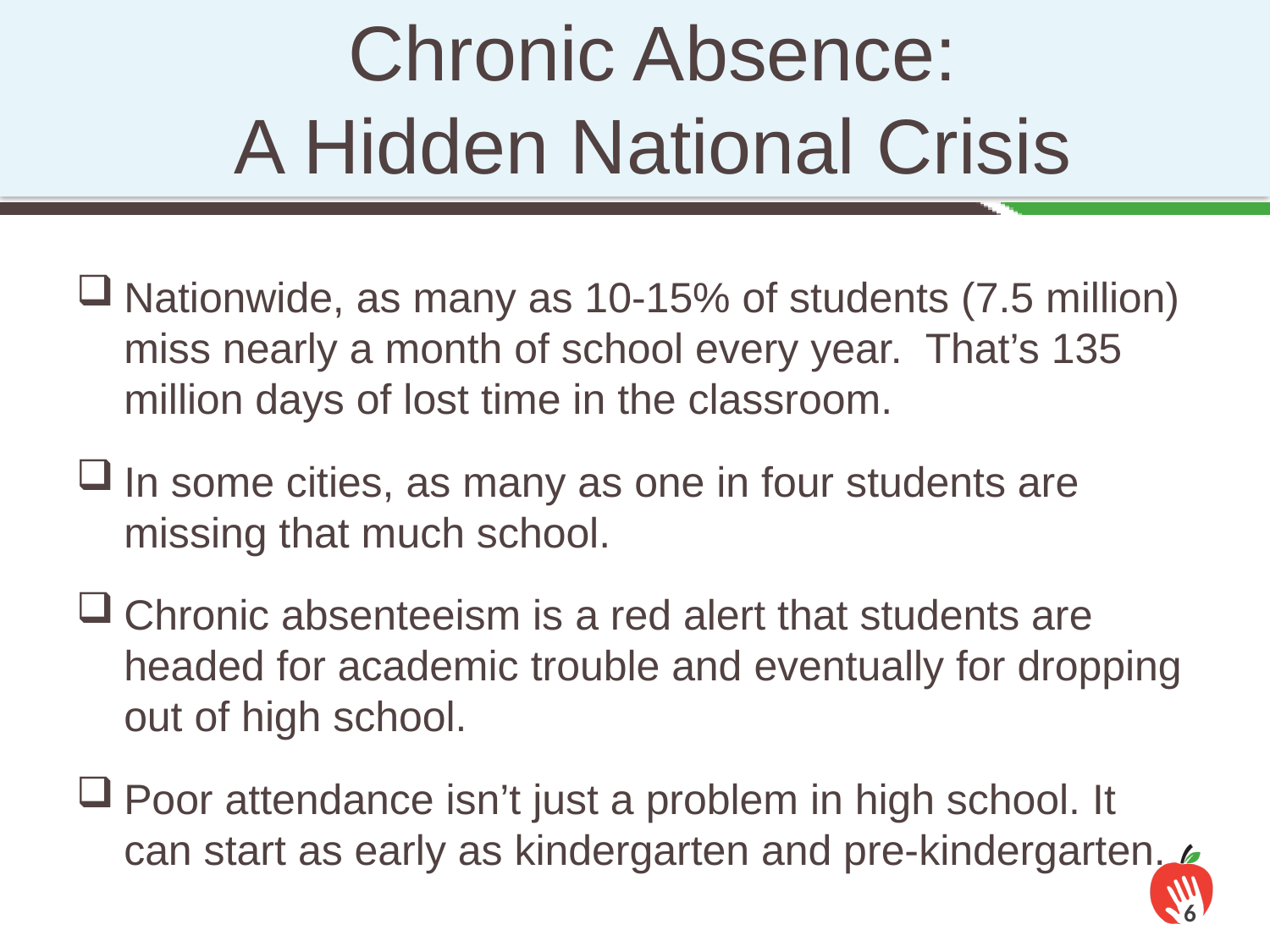

Chronic Absence:
A Hidden National Crisis
Nationwide, as many as 10-15% of students (7.5 million) miss nearly a month of school every year.  That’s 135 million days of lost time in the classroom.
In some cities, as many as one in four students are missing that much school.
Chronic absenteeism is a red alert that students are headed for academic trouble and eventually for dropping out of high school.
Poor attendance isn’t just a problem in high school. It can start as early as kindergarten and pre-kindergarten.

6